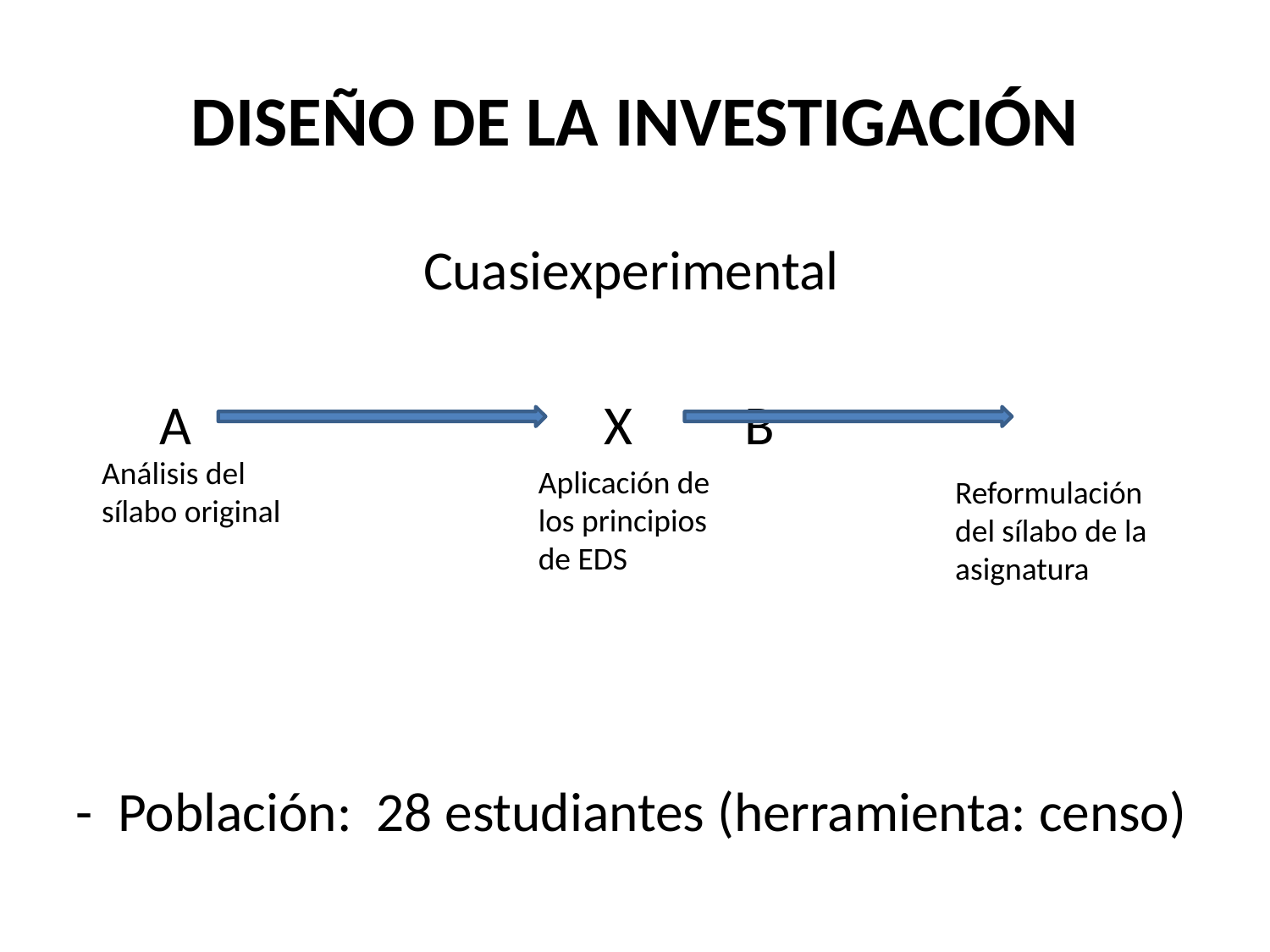

# DISEÑO DE LA INVESTIGACIÓN
Cuasiexperimental

       A                                 X    				B

-  Población:  28 estudiantes (herramienta: censo)

Análisis del sílabo original
Aplicación de los principios de EDS

Reformulación del sílabo de la asignatura